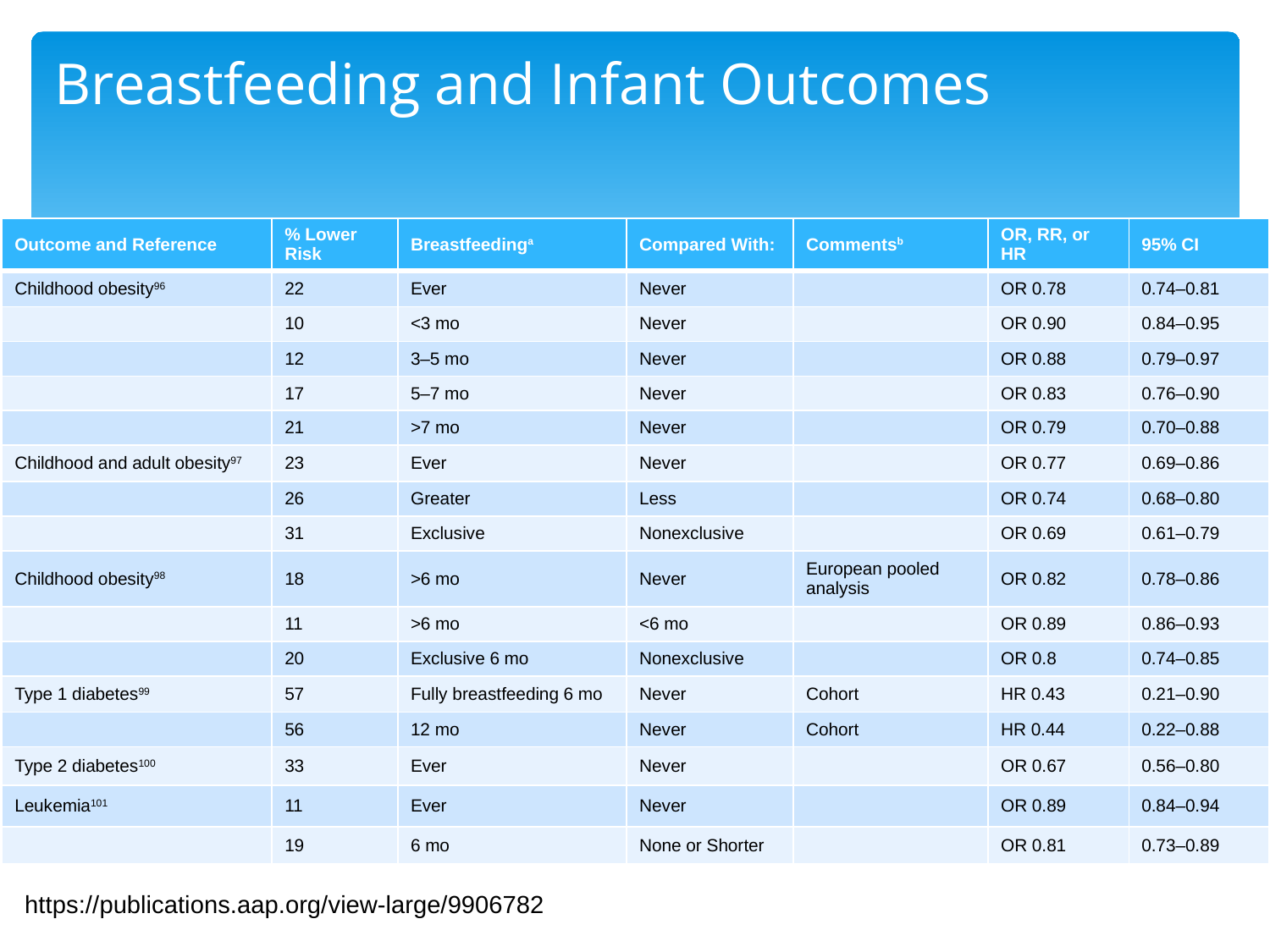

Breastfeeding and Infant Outcomes
| Outcome and Reference | % Lower Risk | Breastfeedinga | Compared With: | Commentsb | OR, RR, or HR | 95% CI |
| --- | --- | --- | --- | --- | --- | --- |
| Childhood obesity96 | 22 | Ever | Never |  | OR 0.78 | 0.74–0.81 |
|  | 10 | <3 mo | Never |  | OR 0.90 | 0.84–0.95 |
|  | 12 | 3–5 mo | Never |  | OR 0.88 | 0.79–0.97 |
|  | 17 | 5–7 mo | Never |  | OR 0.83 | 0.76–0.90 |
|  | 21 | >7 mo | Never |  | OR 0.79 | 0.70–0.88 |
| Childhood and adult obesity97 | 23 | Ever | Never |  | OR 0.77 | 0.69–0.86 |
|  | 26 | Greater | Less |  | OR 0.74 | 0.68–0.80 |
|  | 31 | Exclusive | Nonexclusive |  | OR 0.69 | 0.61–0.79 |
| Childhood obesity98 | 18 | >6 mo | Never | European pooled analysis | OR 0.82 | 0.78–0.86 |
|  | 11 | >6 mo | <6 mo |  | OR 0.89 | 0.86–0.93 |
|  | 20 | Exclusive 6 mo | Nonexclusive |  | OR 0.8 | 0.74–0.85 |
| Type 1 diabetes99 | 57 | Fully breastfeeding 6 mo | Never | Cohort | HR 0.43 | 0.21–0.90 |
|  | 56 | 12 mo | Never | Cohort | HR 0.44 | 0.22–0.88 |
| Type 2 diabetes100 | 33 | Ever | Never |  | OR 0.67 | 0.56–0.80 |
| Leukemia101 | 11 | Ever | Never |  | OR 0.89 | 0.84–0.94 |
|  | 19 | 6 mo | None or Shorter |  | OR 0.81 | 0.73–0.89 |
https://publications.aap.org/view-large/9906782​